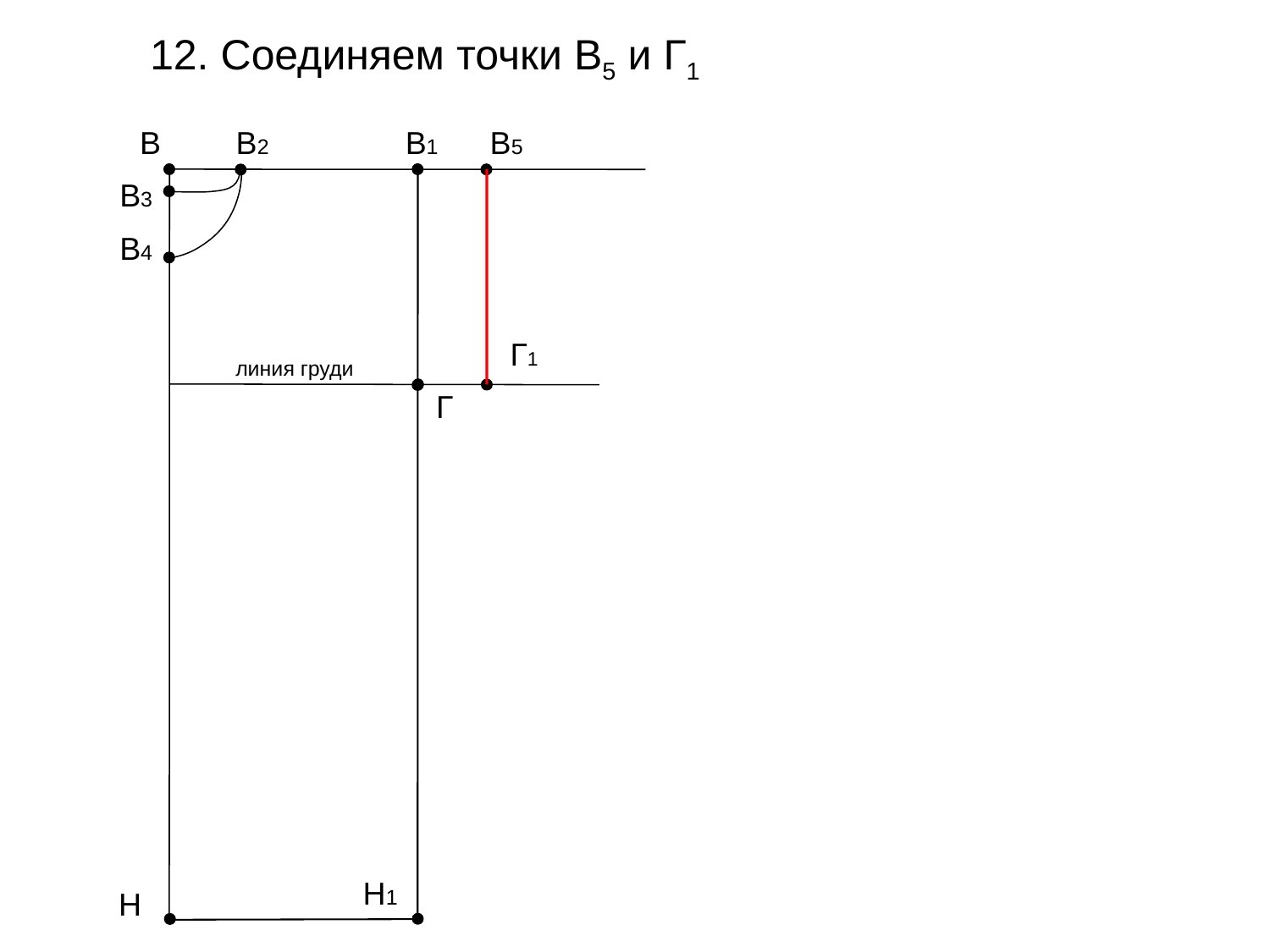

12. Соединяем точки В5 и Г1

В
В2
В1
В5

В3

В4

Г1
линия груди

Г
Н1
Н